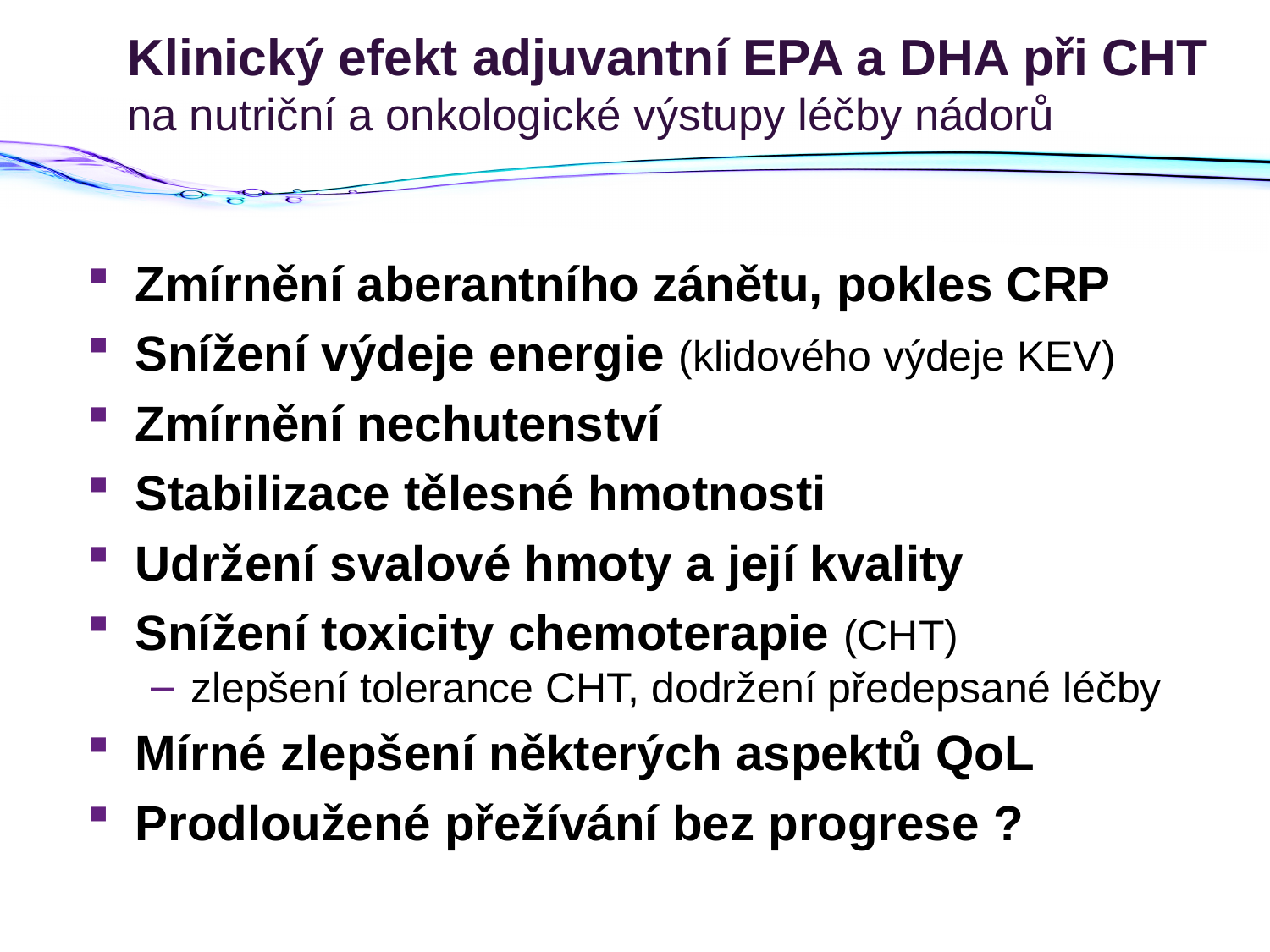

# Klinický efekt adjuvantní EPA a DHA při CHT na nutriční a onkologické výstupy léčby nádorů
Zmírnění aberantního zánětu, pokles CRP
Snížení výdeje energie (klidového výdeje KEV)
Zmírnění nechutenství
Stabilizace tělesné hmotnosti
Udržení svalové hmoty a její kvality
Snížení toxicity chemoterapie (CHT)
zlepšení tolerance CHT, dodržení předepsané léčby
Mírné zlepšení některých aspektů QoL
Prodloužené přežívání bez progrese ?